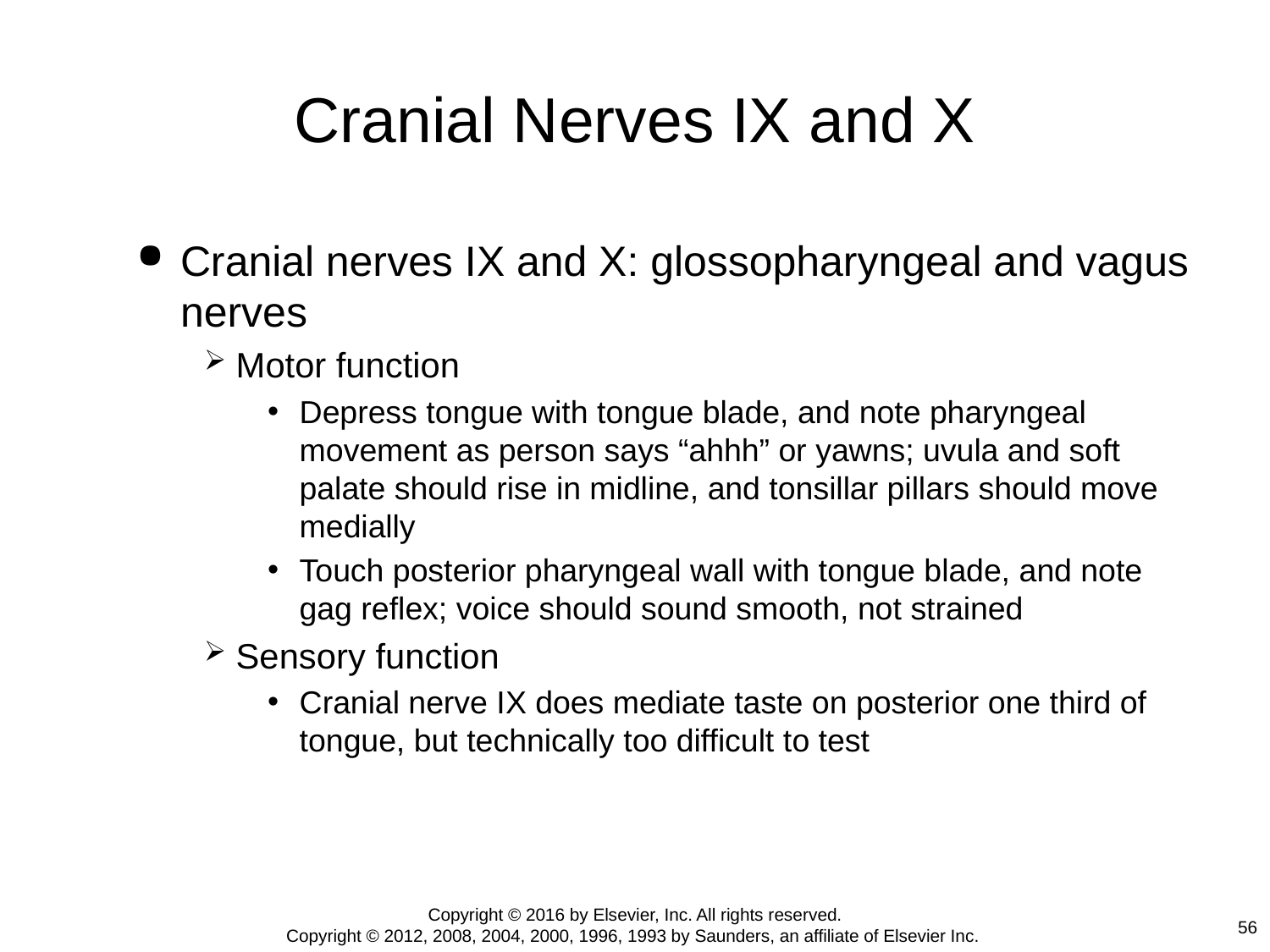

# Cranial Nerves IX and X
Cranial nerves IX and X: glossopharyngeal and vagus nerves
Motor function
Depress tongue with tongue blade, and note pharyngeal movement as person says “ahhh” or yawns; uvula and soft palate should rise in midline, and tonsillar pillars should move medially
Touch posterior pharyngeal wall with tongue blade, and note gag reflex; voice should sound smooth, not strained
Sensory function
Cranial nerve IX does mediate taste on posterior one third of tongue, but technically too difficult to test
Copyright © 2016 by Elsevier, Inc. All rights reserved.
Copyright © 2012, 2008, 2004, 2000, 1996, 1993 by Saunders, an affiliate of Elsevier Inc.
56